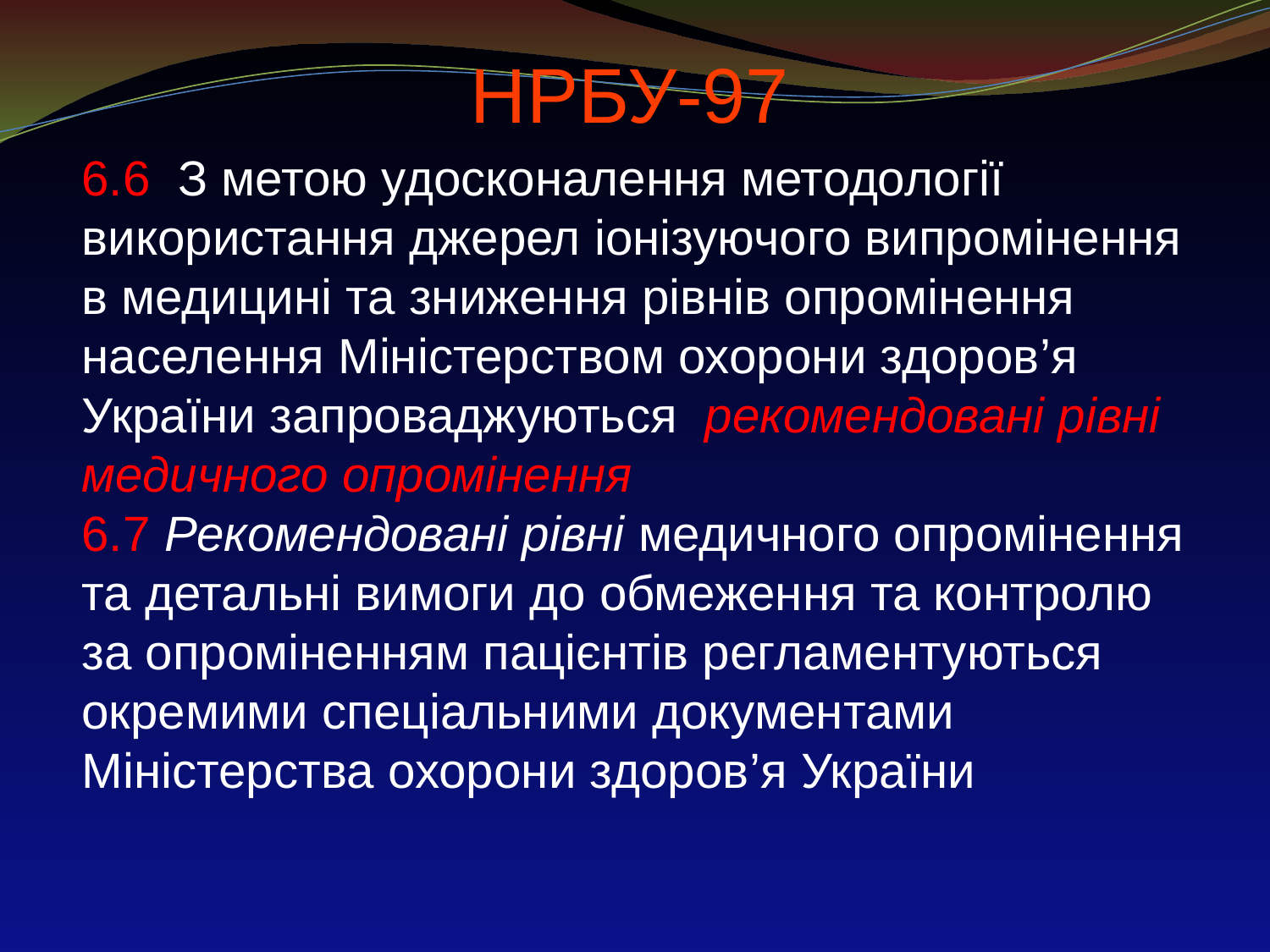

НРБУ-97
6.6  З метою удосконалення методології   використання джерел іонізуючого випромінення  в медицині та зниження рівнів опромінення населення Міністерством охорони здоров’я України запроваджуються  рекомендовані рівні медичного опромінення
6.7 Рекомендовані рівні медичного опромінення та детальні вимоги до обмеження та контролю  за опроміненням пацієнтів регламентуються окремими спеціальними документами Міністерства охорони здоров’я України